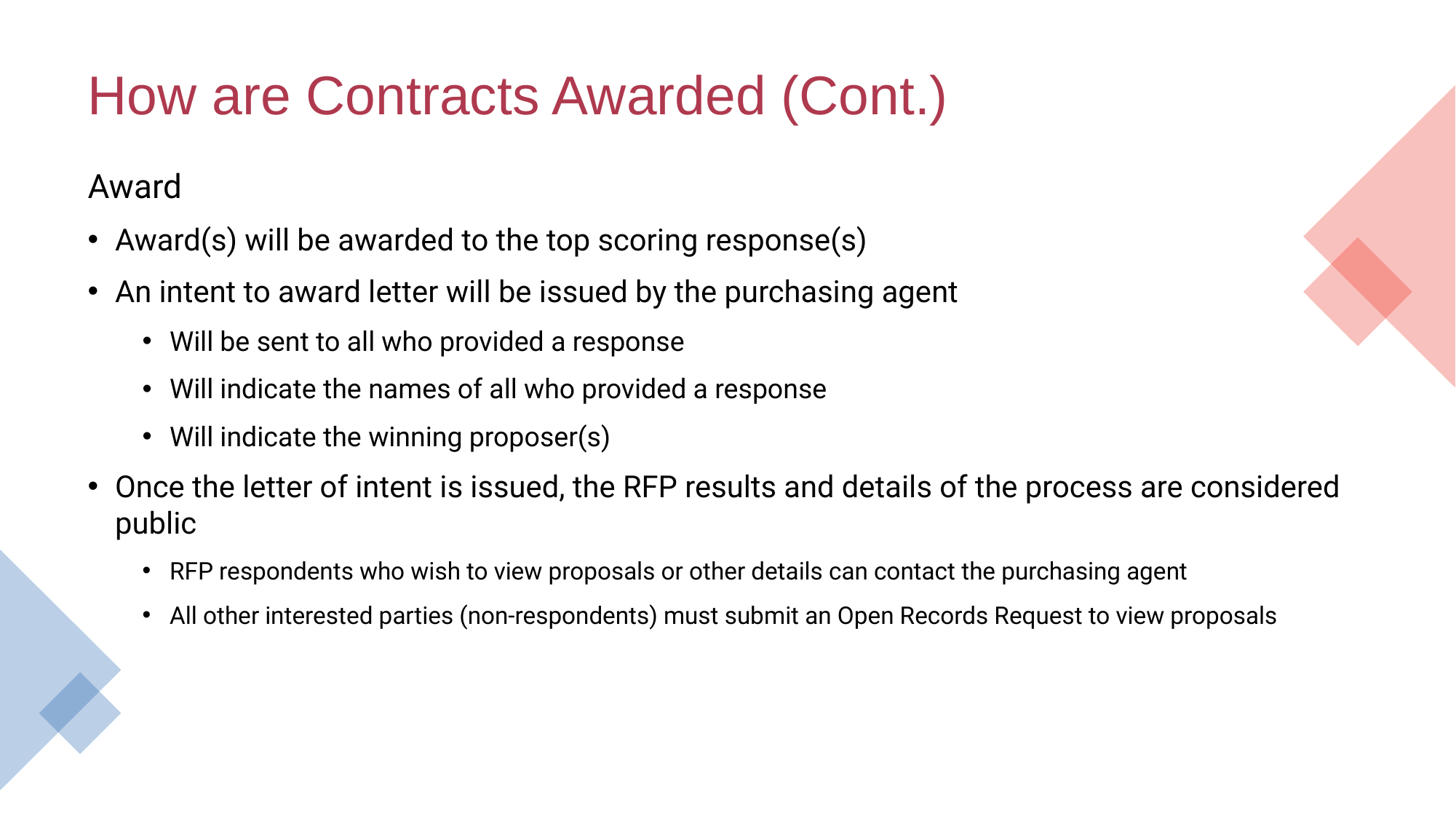

# How are Contracts Awarded (Cont.)

Award
Award(s) will be awarded to the top scoring response(s)
An intent to award letter will be issued by the purchasing agent
Will be sent to all who provided a response
Will indicate the names of all who provided a response
Will indicate the winning proposer(s)
Once the letter of intent is issued, the RFP results and details of the process are considered public
RFP respondents who wish to view proposals or other details can contact the purchasing agent
All other interested parties (non-respondents) must submit an Open Records Request to view proposals